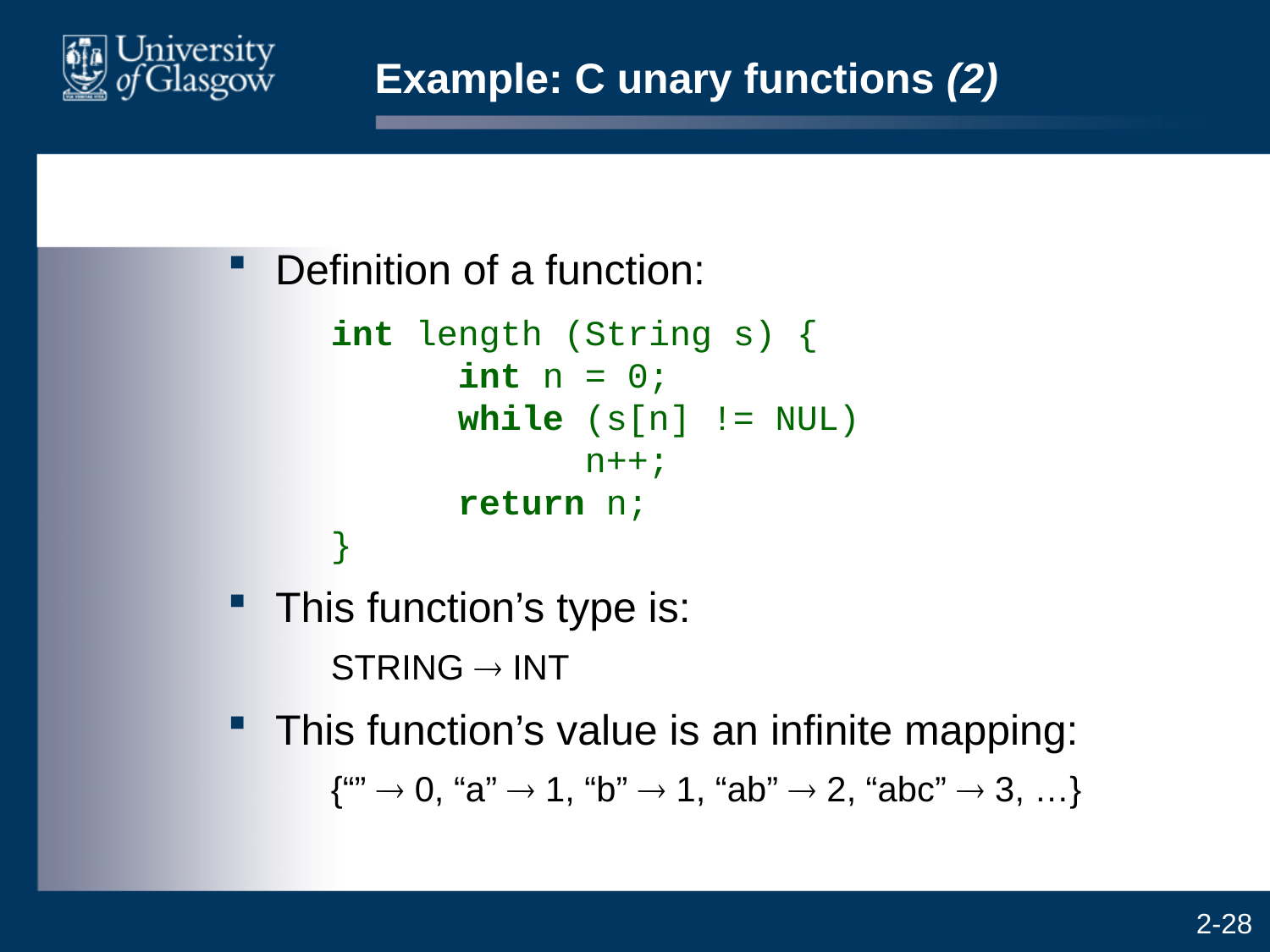

# Example: C unary functions (2)
Definition of a function:
	int length (String s) {
	int n = 0;
	while (s[n] != NUL)
		n++;
	return n;
}
This function’s type is:
	STRING → INT
This function’s value is an infinite mapping:
	{“” → 0, “a” → 1, “b” → 1, “ab” → 2, “abc” → 3, …}